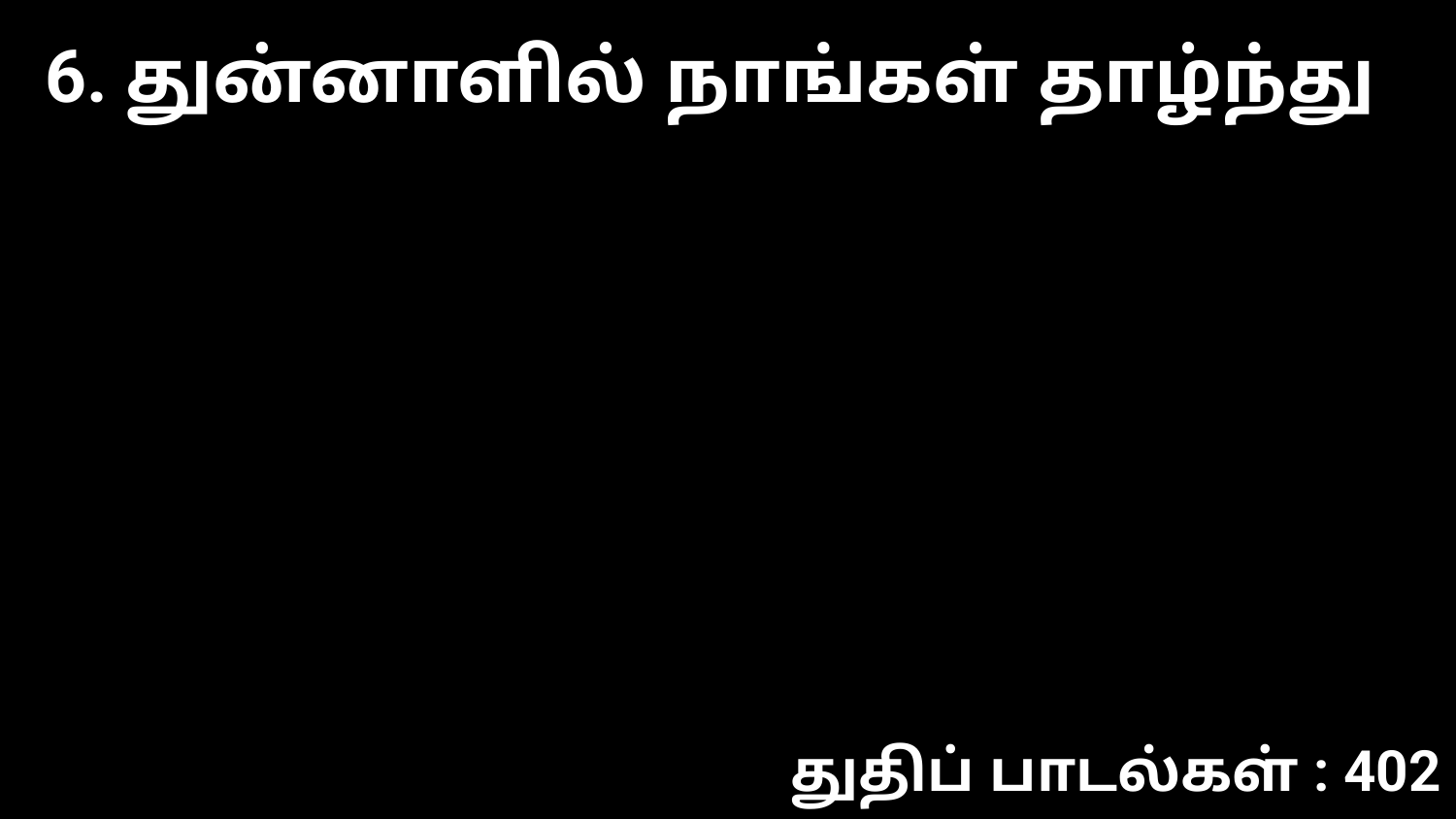

6. துன்னாளில் நாங்கள் தாழ்ந்து
துதிப் பாடல்கள் : 402